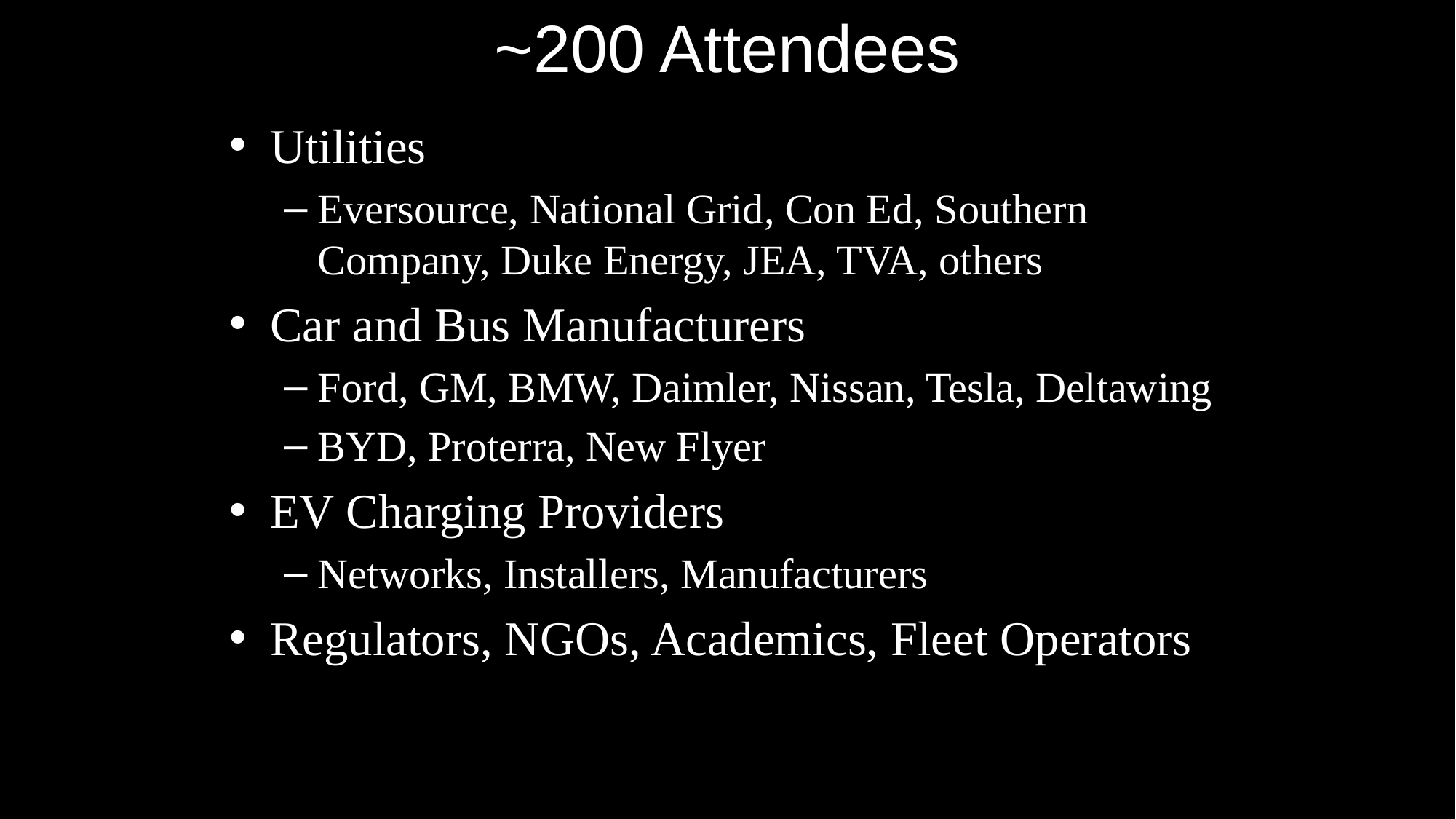

# ~200 Attendees

Utilities
Eversource, National Grid, Con Ed, Southern Company, Duke Energy, JEA, TVA, others
Car and Bus Manufacturers
Ford, GM, BMW, Daimler, Nissan, Tesla, Deltawing
BYD, Proterra, New Flyer
EV Charging Providers
Networks, Installers, Manufacturers
Regulators, NGOs, Academics, Fleet Operators